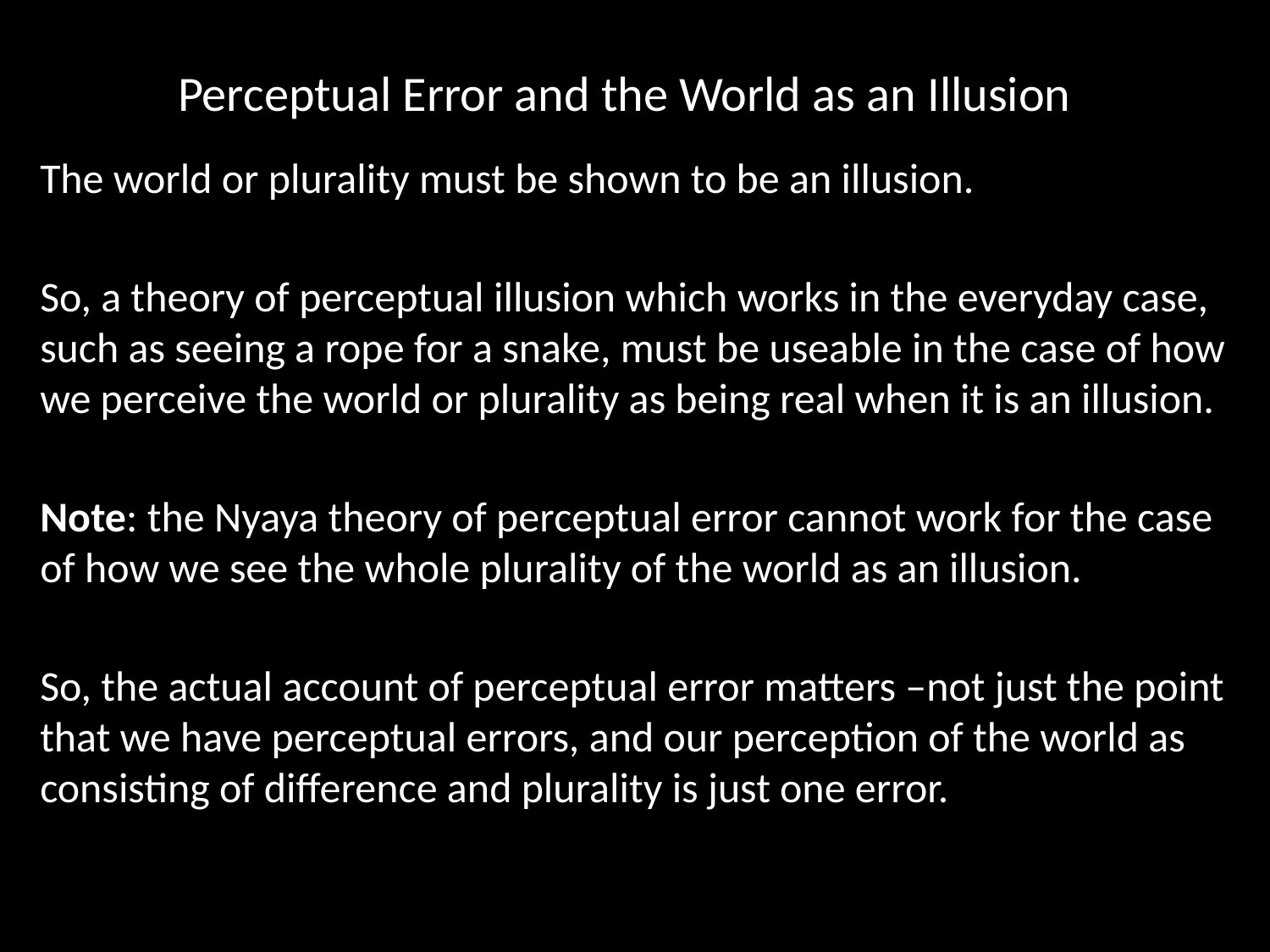

# Perceptual Error and the World as an Illusion
The world or plurality must be shown to be an illusion.

So, a theory of perceptual illusion which works in the everyday case, such as seeing a rope for a snake, must be useable in the case of how we perceive the world or plurality as being real when it is an illusion.

Note: the Nyaya theory of perceptual error cannot work for the case of how we see the whole plurality of the world as an illusion.

So, the actual account of perceptual error matters –not just the point that we have perceptual errors, and our perception of the world as consisting of difference and plurality is just one error.